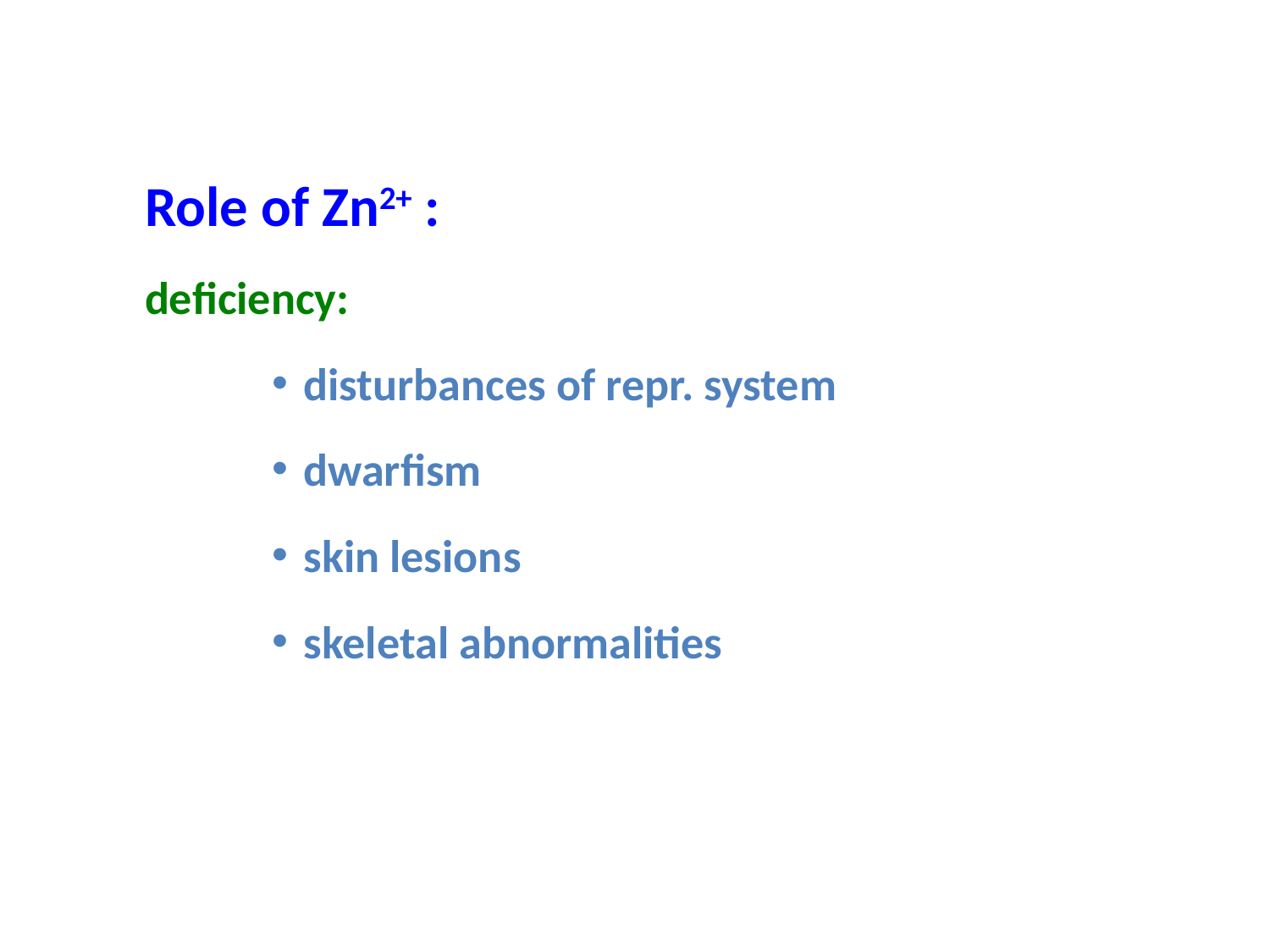

Role of Zn2+ :
deficiency:
disturbances of repr. system
dwarfism
skin lesions
skeletal abnormalities